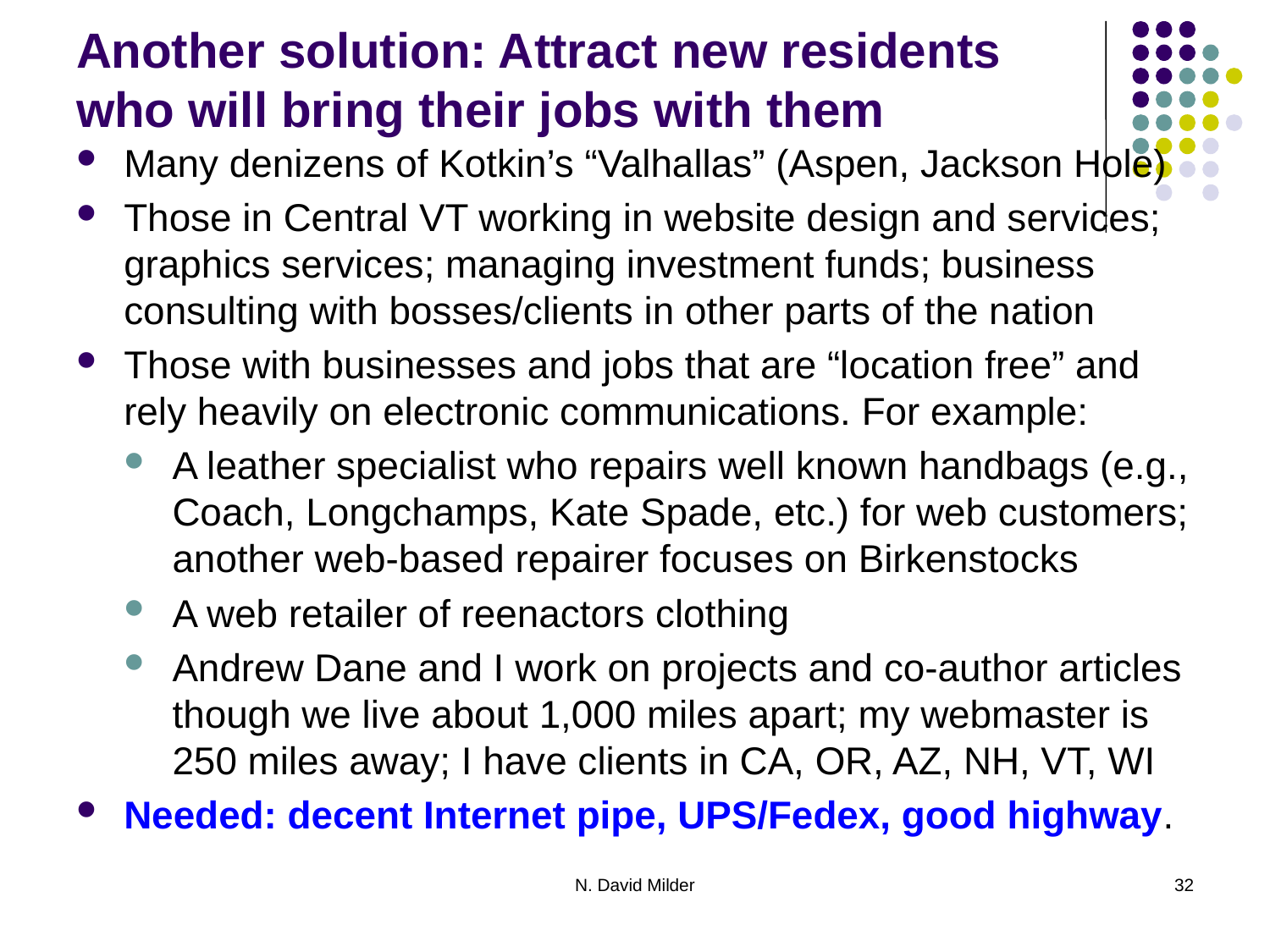

# Another solution: Attract new residents who will bring their jobs with them
Many denizens of Kotkin’s “Valhallas” (Aspen, Jackson Hole)
Those in Central VT working in website design and services; graphics services; managing investment funds; business consulting with bosses/clients in other parts of the nation
Those with businesses and jobs that are “location free” and rely heavily on electronic communications. For example:
A leather specialist who repairs well known handbags (e.g., Coach, Longchamps, Kate Spade, etc.) for web customers; another web-based repairer focuses on Birkenstocks
A web retailer of reenactors clothing
Andrew Dane and I work on projects and co-author articles though we live about 1,000 miles apart; my webmaster is 250 miles away; I have clients in CA, OR, AZ, NH, VT, WI
Needed: decent Internet pipe, UPS/Fedex, good highway.

N. David Milder
32